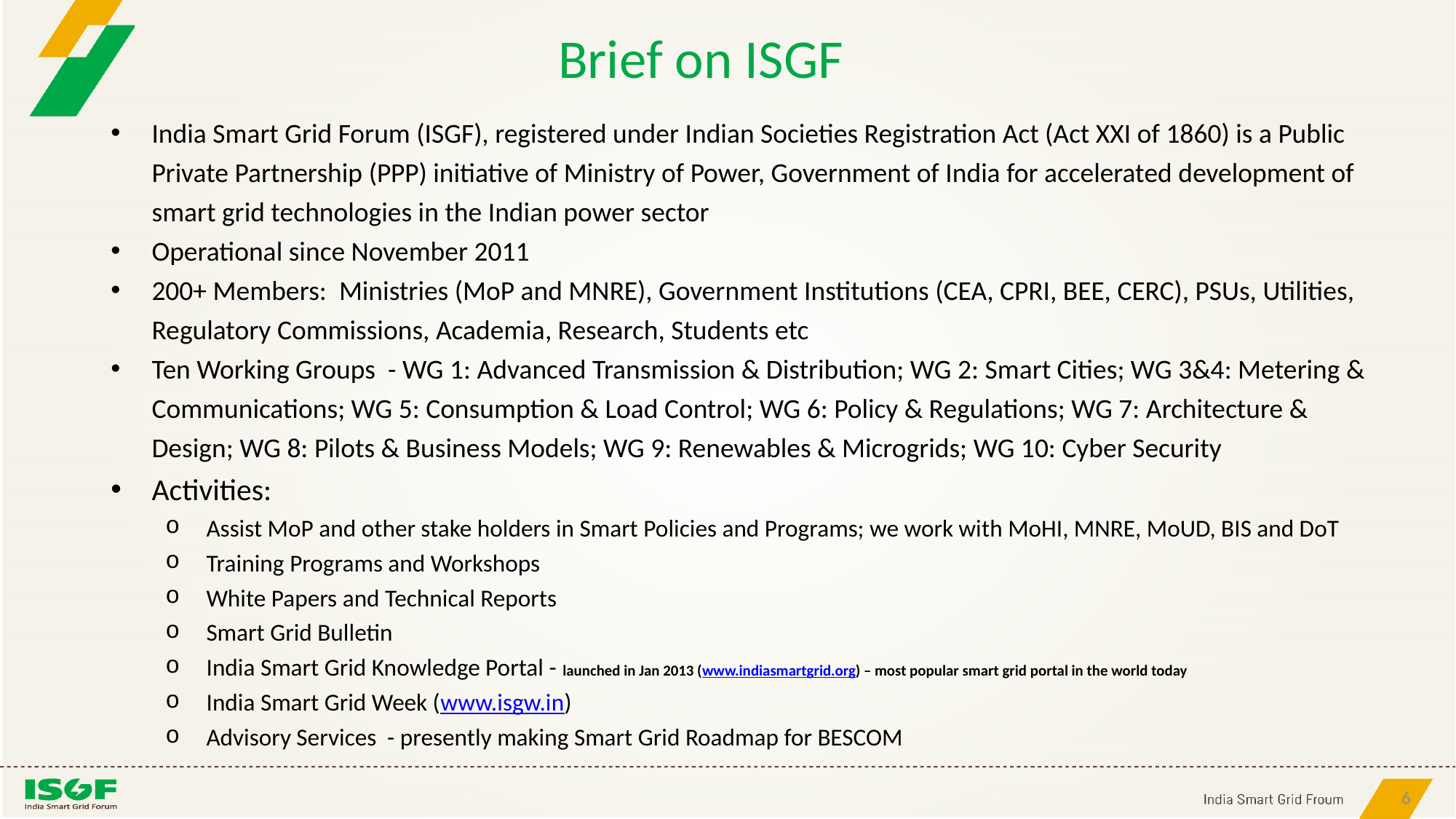

# Brief on ISGF

India Smart Grid Forum (ISGF), registered under Indian Societies Registration Act (Act XXI of 1860) is a Public Private Partnership (PPP) initiative of Ministry of Power, Government of India for accelerated development of smart grid technologies in the Indian power sector
Operational since November 2011
200+ Members:  Ministries (MoP and MNRE), Government Institutions (CEA, CPRI, BEE, CERC), PSUs, Utilities, Regulatory Commissions, Academia, Research, Students etc
Ten Working Groups  - WG 1: Advanced Transmission & Distribution; WG 2: Smart Cities; WG 3&4: Metering & Communications; WG 5: Consumption & Load Control; WG 6: Policy & Regulations; WG 7: Architecture & Design; WG 8: Pilots & Business Models; WG 9: Renewables & Microgrids; WG 10: Cyber Security
Activities:
Assist MoP and other stake holders in Smart Policies and Programs; we work with MoHI, MNRE, MoUD, BIS and DoT
Training Programs and Workshops
White Papers and Technical Reports
Smart Grid Bulletin
India Smart Grid Knowledge Portal - launched in Jan 2013 (www.indiasmartgrid.org) – most popular smart grid portal in the world today
India Smart Grid Week (www.isgw.in)
Advisory Services  - presently making Smart Grid Roadmap for BESCOM
6